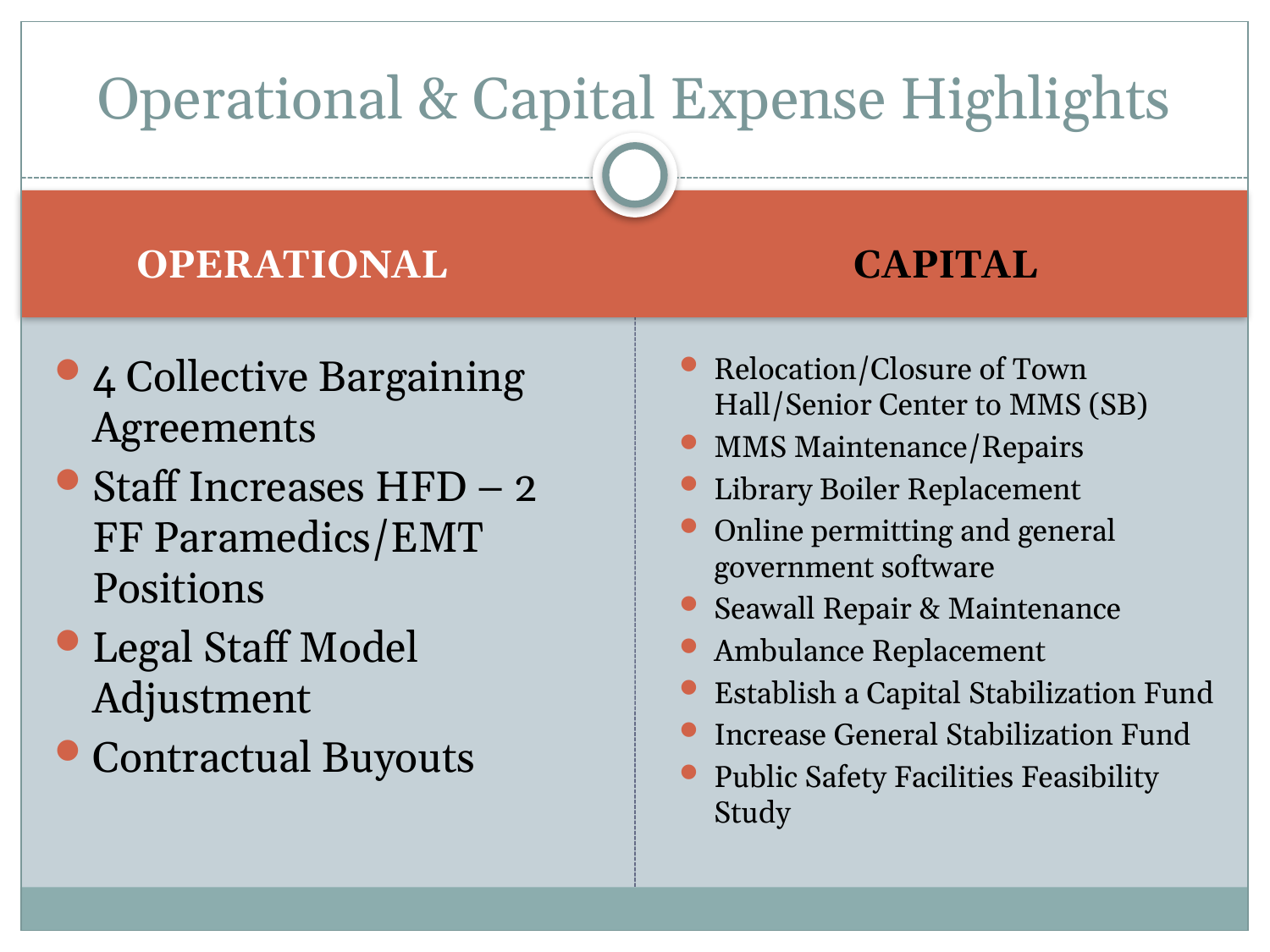

# Operational & Capital Expense Highlights
       OPERATIONAL
CAPITAL
4 Collective Bargaining Agreements
Staff Increases HFD – 2 FF Paramedics/EMT Positions
Legal Staff Model Adjustment
Contractual Buyouts

Relocation/Closure of Town Hall/Senior Center to MMS (SB)
MMS Maintenance/Repairs
Library Boiler Replacement
Online permitting and general government software
Seawall Repair & Maintenance
Ambulance Replacement
Establish a Capital Stabilization Fund
Increase General Stabilization Fund
Public Safety Facilities Feasibility Study